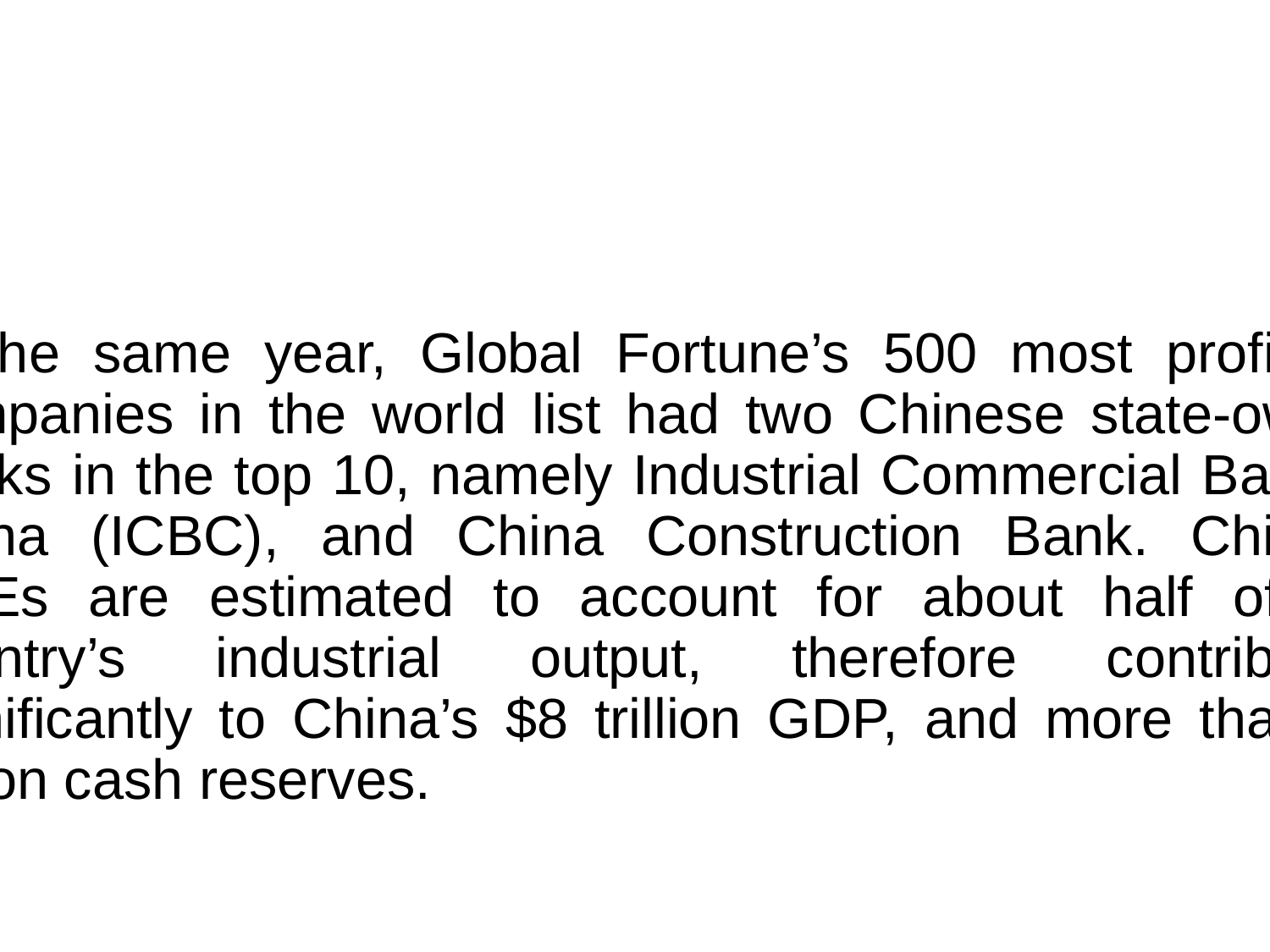

#
In the same year, Global Fortune’s 500 most profitable companies in the world list had two Chinese state-owned banks in the top 10, namely Industrial Commercial Bank of China (ICBC), and China Construction Bank. Chinese SOEs are estimated to account for about half of the country’s industrial output, therefore contributing significantly to China’s $8 trillion GDP, and more than $3 trillion cash reserves.